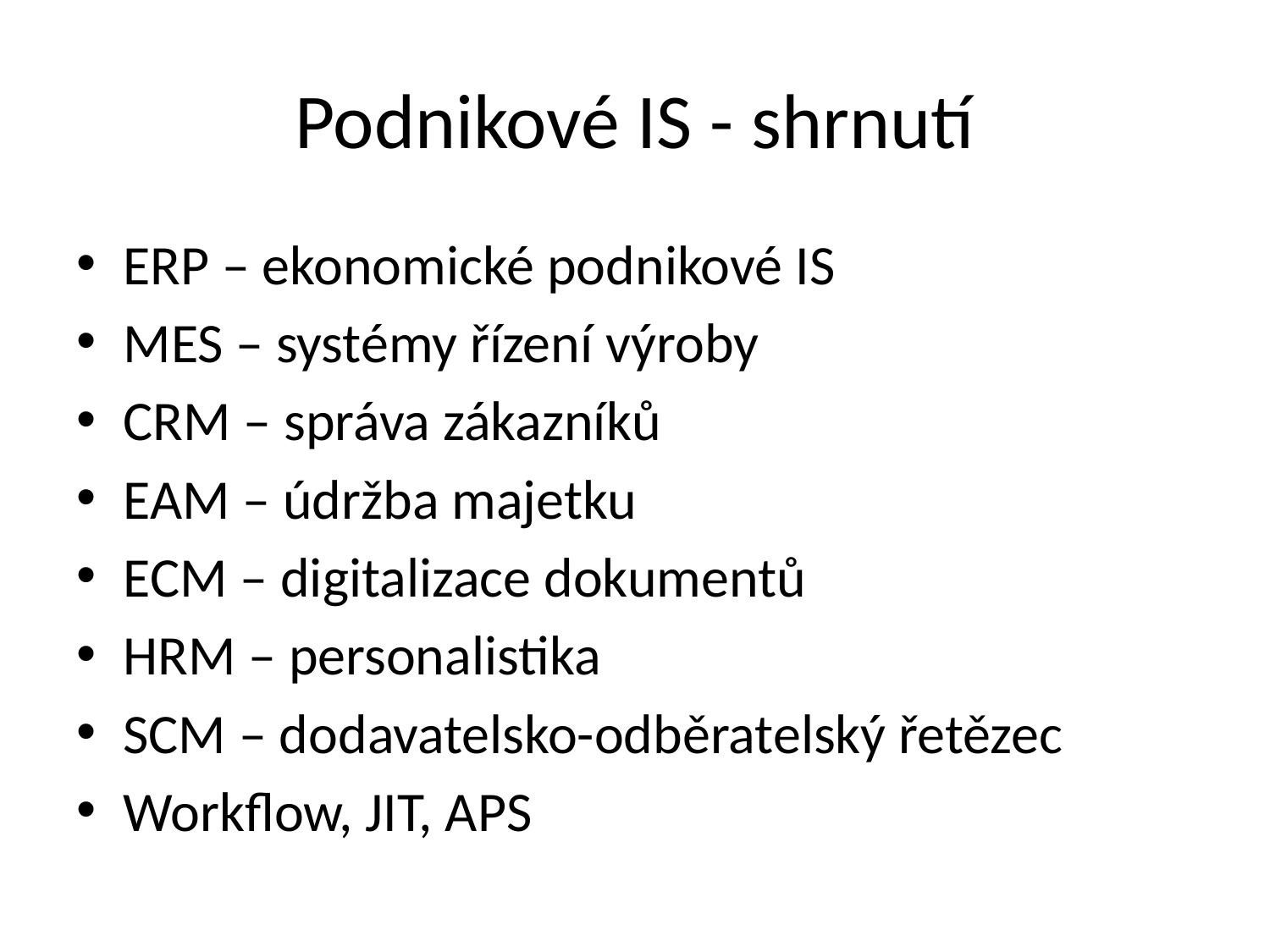

# Podnikové IS - shrnutí
ERP – ekonomické podnikové IS
MES – systémy řízení výroby
CRM – správa zákazníků
EAM – údržba majetku
ECM – digitalizace dokumentů
HRM – personalistika
SCM – dodavatelsko-odběratelský řetězec
Workflow, JIT, APS